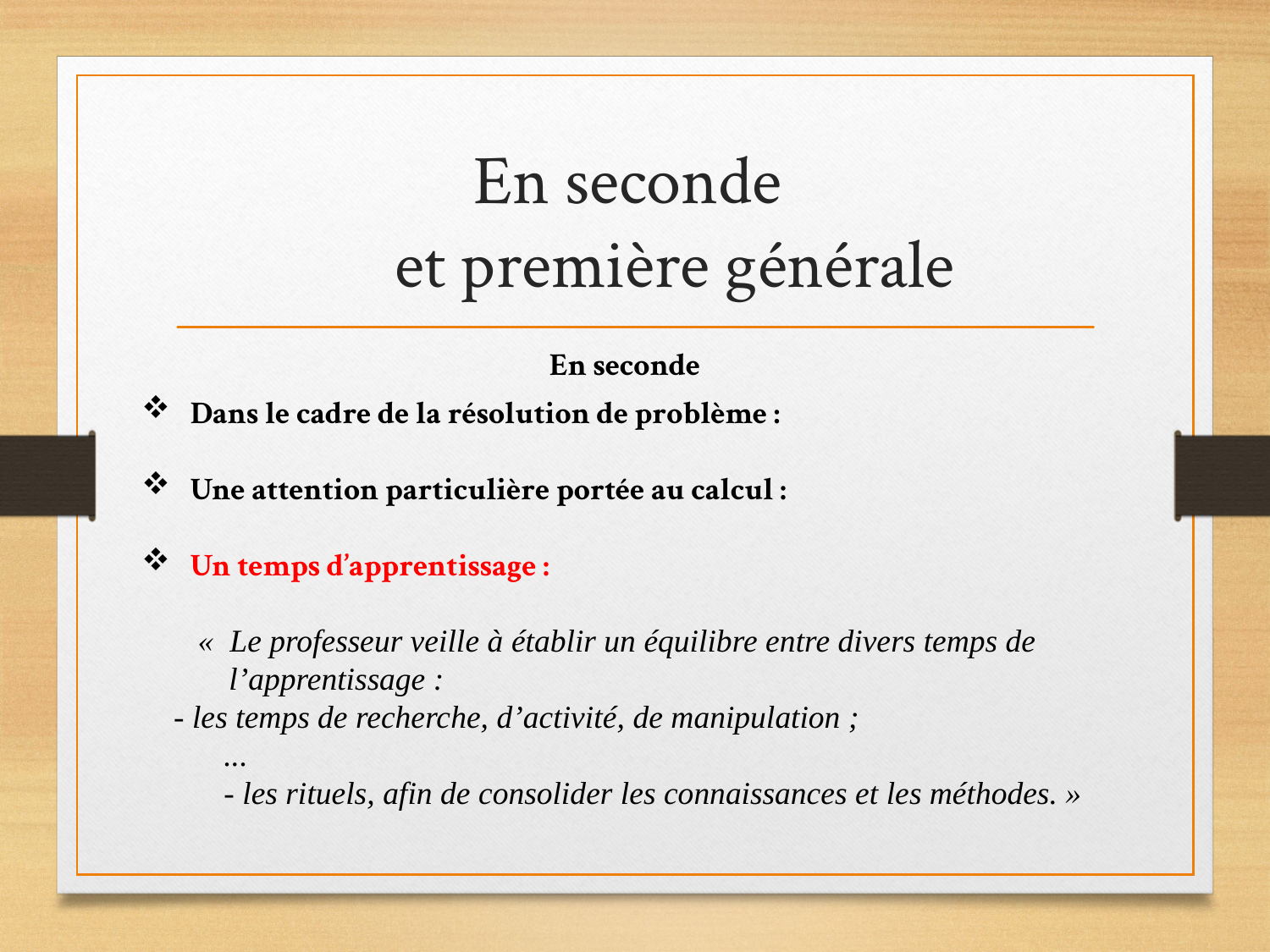

# En seconde et première générale
En seconde
   Dans le cadre de la résolution de problème :

   Une attention particulière portée au calcul :

   Un temps d’apprentissage :

       «  Le professeur veille à établir un équilibre entre divers temps de l’apprentissage :
    - les temps de recherche, d’activité, de manipulation ;
    ...
    - les rituels, afin de consolider les connaissances et les méthodes. »

Questions « flash »
La pratique de questions « flash » vise à renforcer la mémorisation de connaissances et l’automatisation de procédures afin de faciliter un travail intellectuel ultérieur par leur mise à disposition immédiate.